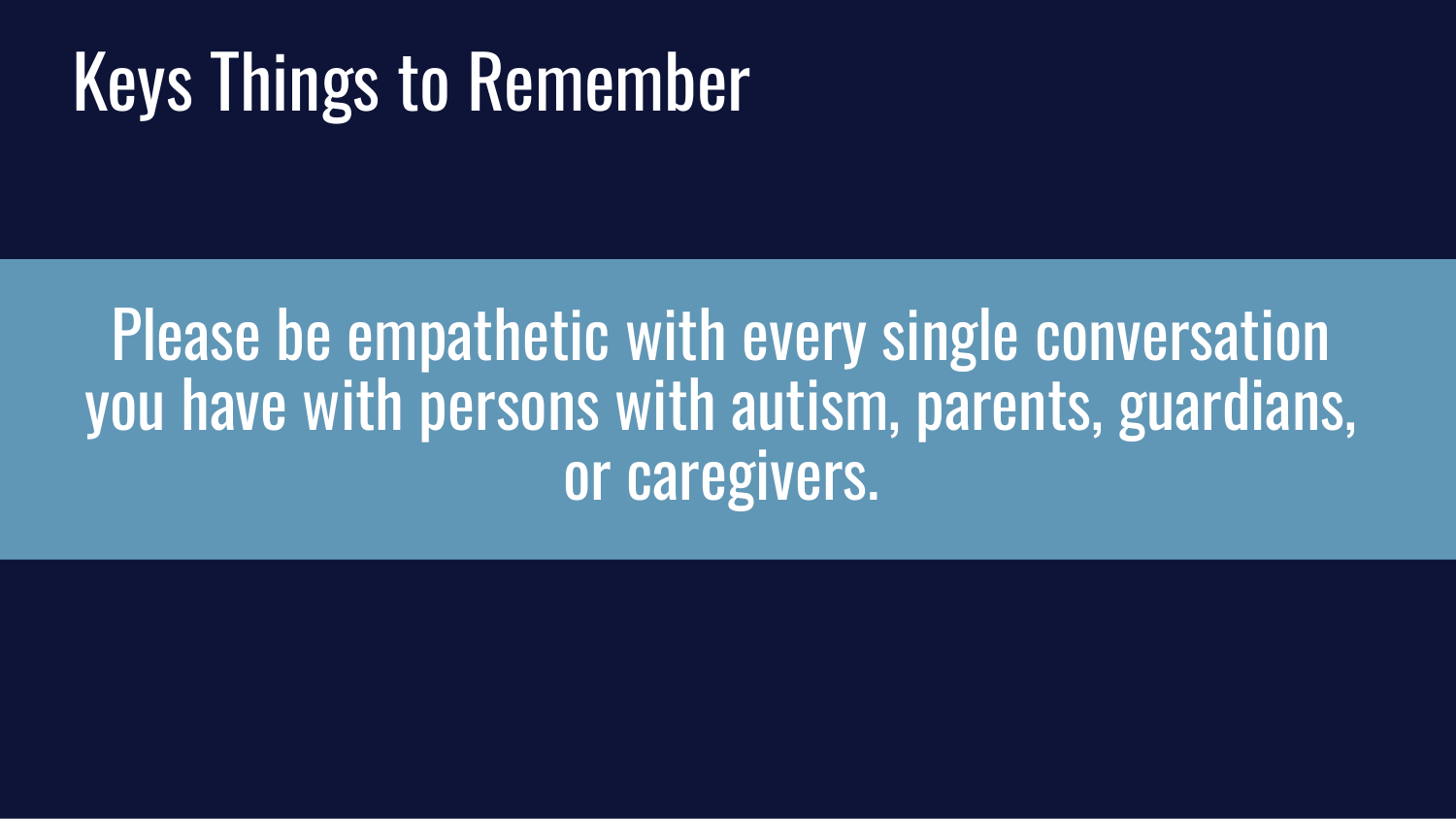

Keys Things to Remember

# Please be empathetic with every single conversation you have with persons with autism, parents, guardians, or caregivers.
www.pact-autism.com